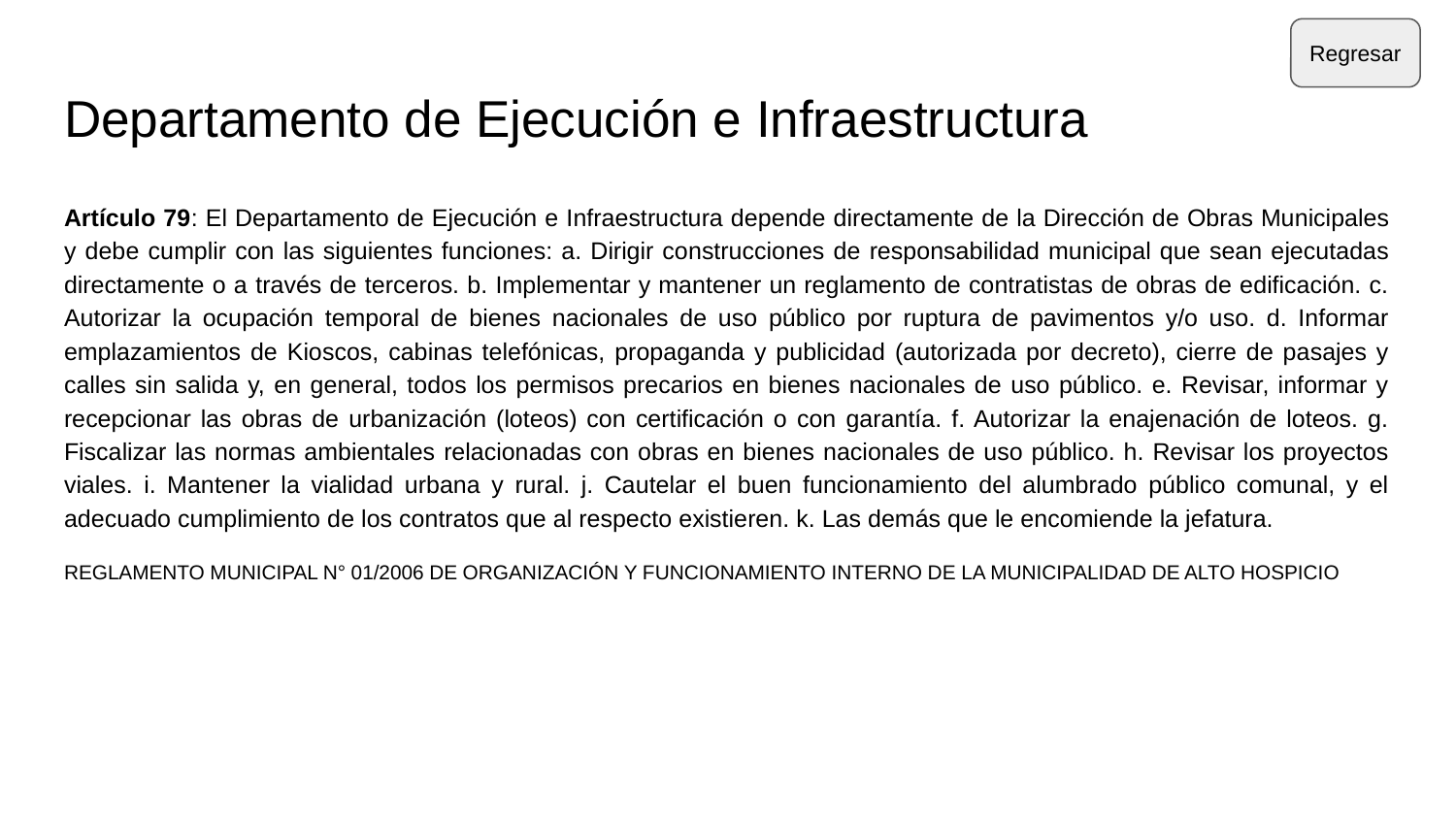

Regresar
# Departamento de Ejecución e Infraestructura
Artículo 79: El Departamento de Ejecución e Infraestructura depende directamente de la Dirección de Obras Municipales y debe cumplir con las siguientes funciones: a. Dirigir construcciones de responsabilidad municipal que sean ejecutadas directamente o a través de terceros. b. Implementar y mantener un reglamento de contratistas de obras de edificación. c. Autorizar la ocupación temporal de bienes nacionales de uso público por ruptura de pavimentos y/o uso. d. Informar emplazamientos de Kioscos, cabinas telefónicas, propaganda y publicidad (autorizada por decreto), cierre de pasajes y calles sin salida y, en general, todos los permisos precarios en bienes nacionales de uso público. e. Revisar, informar y recepcionar las obras de urbanización (loteos) con certificación o con garantía. f. Autorizar la enajenación de loteos. g. Fiscalizar las normas ambientales relacionadas con obras en bienes nacionales de uso público. h. Revisar los proyectos viales. i. Mantener la vialidad urbana y rural. j. Cautelar el buen funcionamiento del alumbrado público comunal, y el adecuado cumplimiento de los contratos que al respecto existieren. k. Las demás que le encomiende la jefatura.
REGLAMENTO MUNICIPAL N° 01/2006 DE ORGANIZACIÓN Y FUNCIONAMIENTO INTERNO DE LA MUNICIPALIDAD DE ALTO HOSPICIO